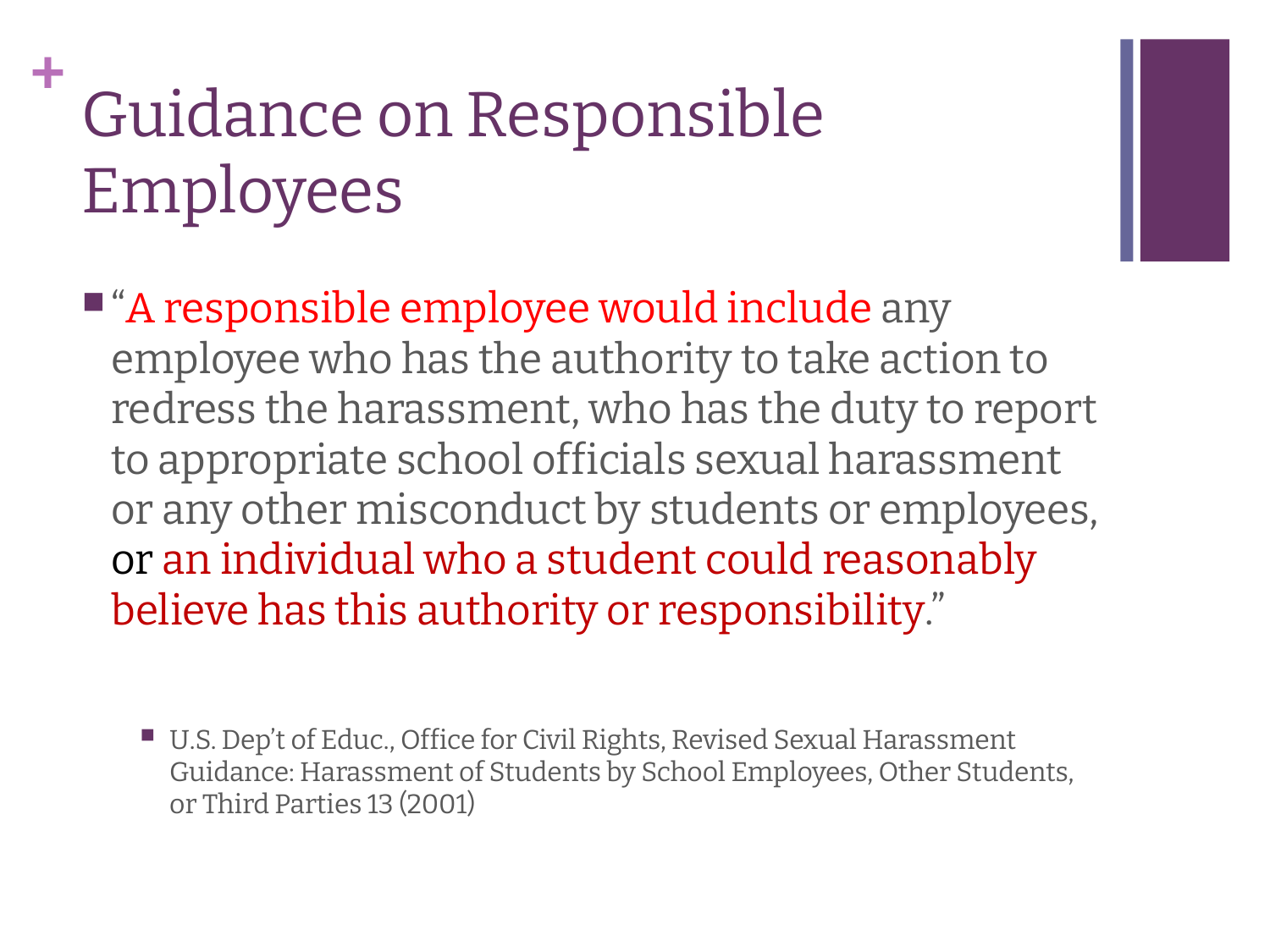

# Guidance on Responsible Employees
“A responsible employee would include any employee who has the authority to take action to redress the harassment, who has the duty to report to appropriate school officials sexual harassment or any other misconduct by students or employees, or an individual who a student could reasonably believe has this authority or responsibility.”

U.S. Dep’t of Educ., Office for Civil Rights, Revised Sexual Harassment Guidance: Harassment of Students by School Employees, Other Students, or Third Parties 13 (2001)